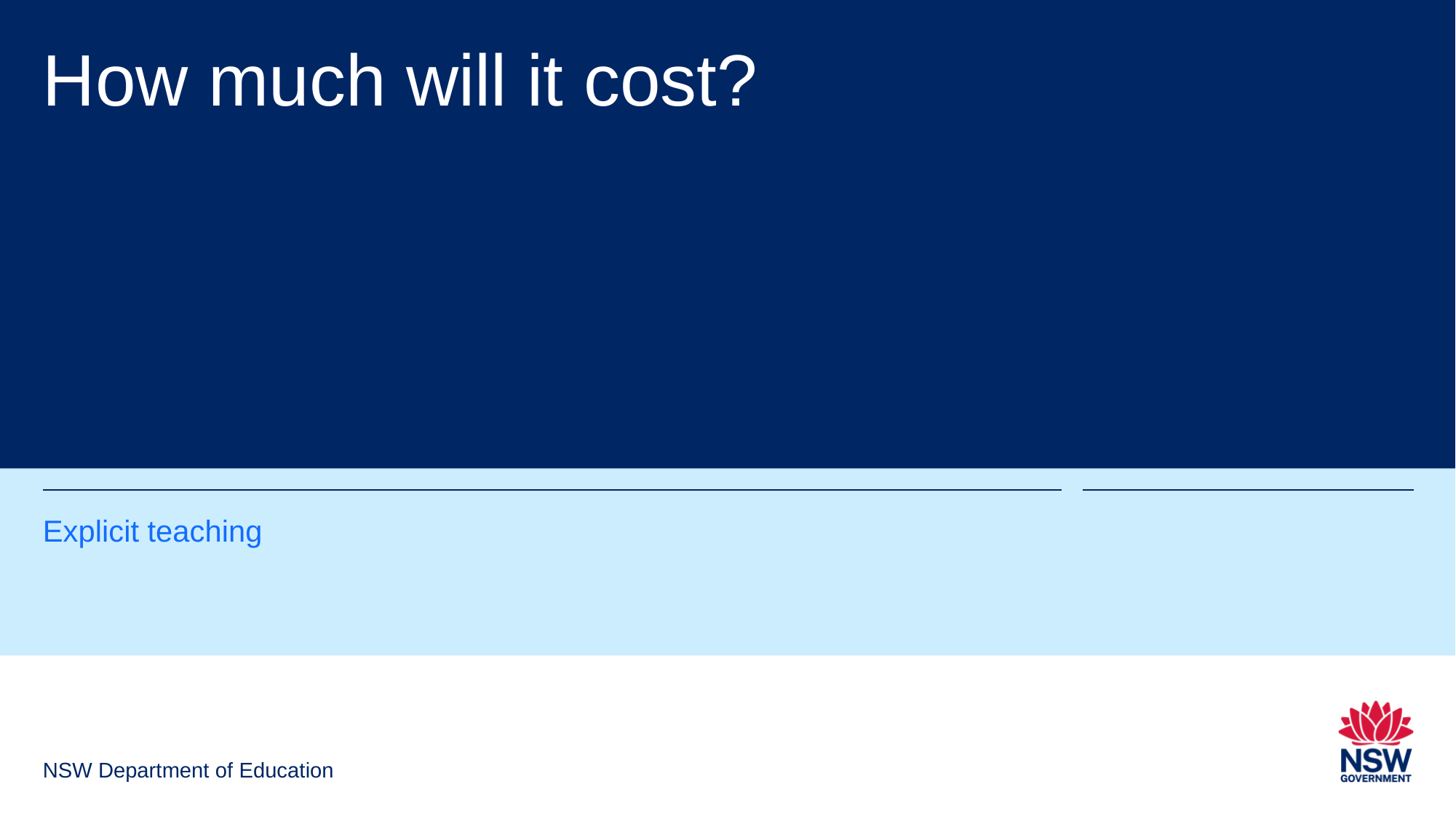

# How much will it cost?
Explicit teaching
NSW Department of Education